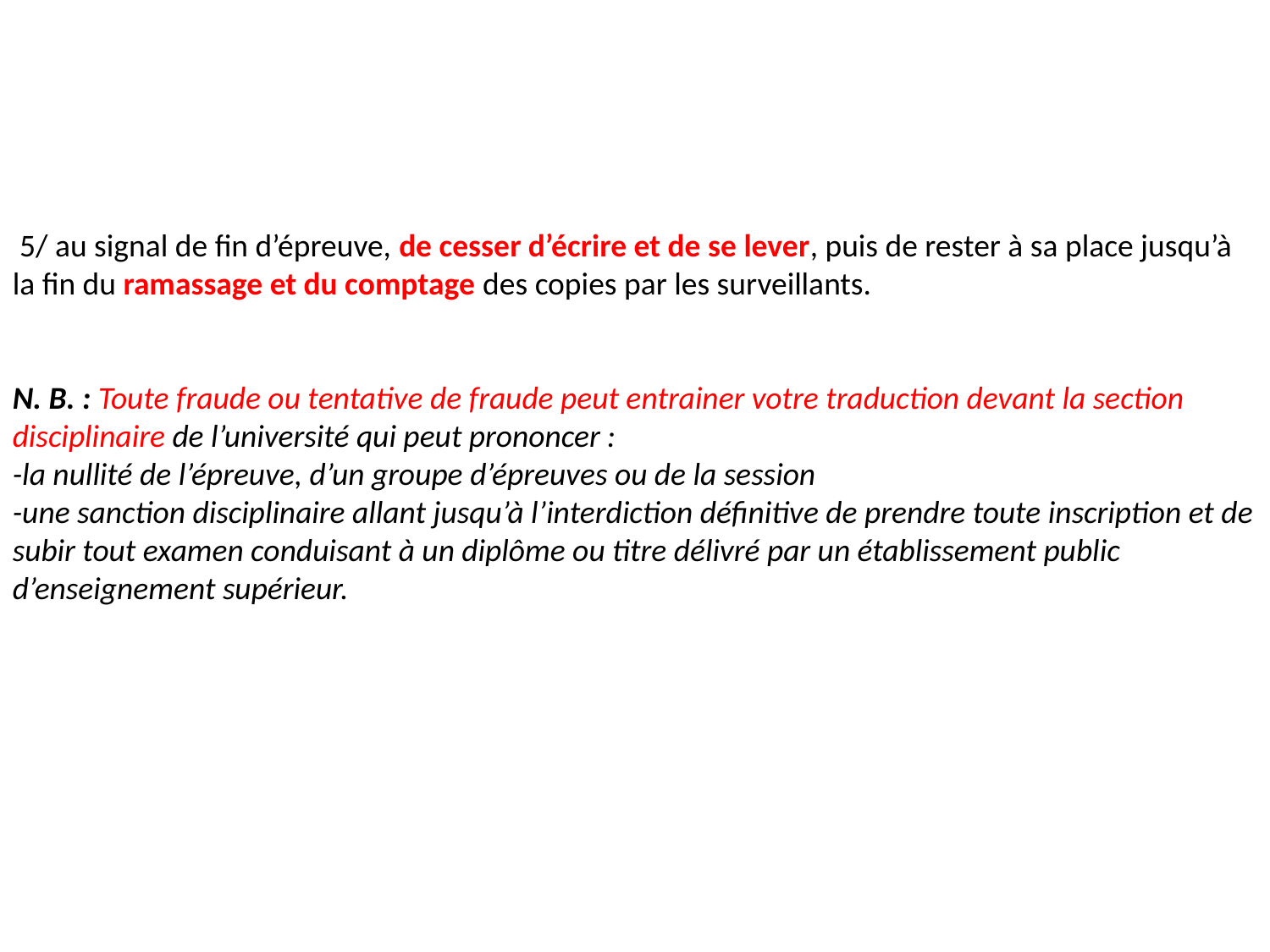

5/ au signal de fin d’épreuve, de cesser d’écrire et de se lever, puis de rester à sa place jusqu’à la fin du ramassage et du comptage des copies par les surveillants.

N. B. : Toute fraude ou tentative de fraude peut entrainer votre traduction devant la section disciplinaire de l’université qui peut prononcer :
-la nullité de l’épreuve, d’un groupe d’épreuves ou de la session
-une sanction disciplinaire allant jusqu’à l’interdiction définitive de prendre toute inscription et de subir tout examen conduisant à un diplôme ou titre délivré par un établissement public d’enseignement supérieur.